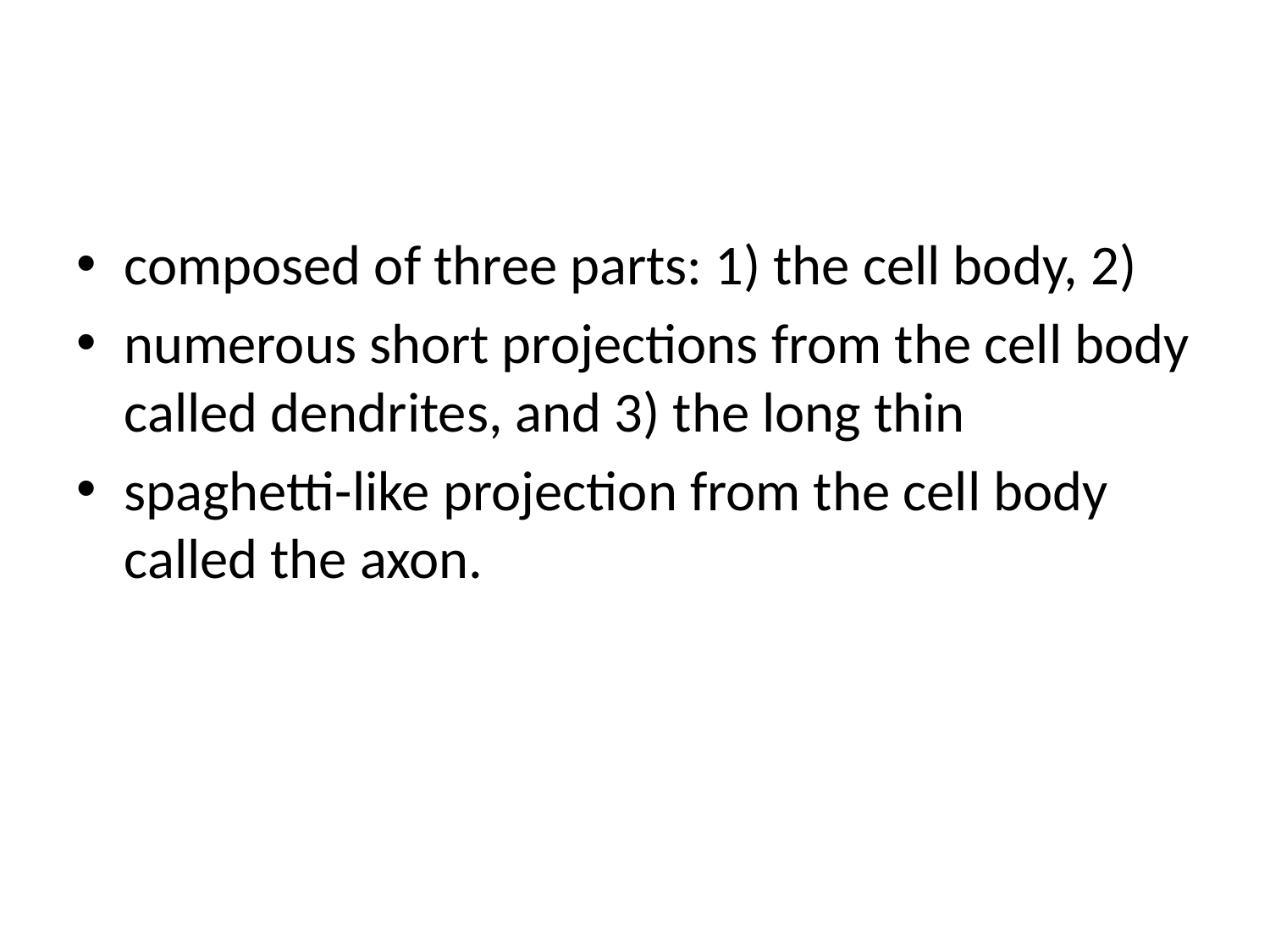

#
composed of three parts: 1) the cell body, 2)
numerous short projections from the cell body called dendrites, and 3) the long thin
spaghetti-like projection from the cell body called the axon.